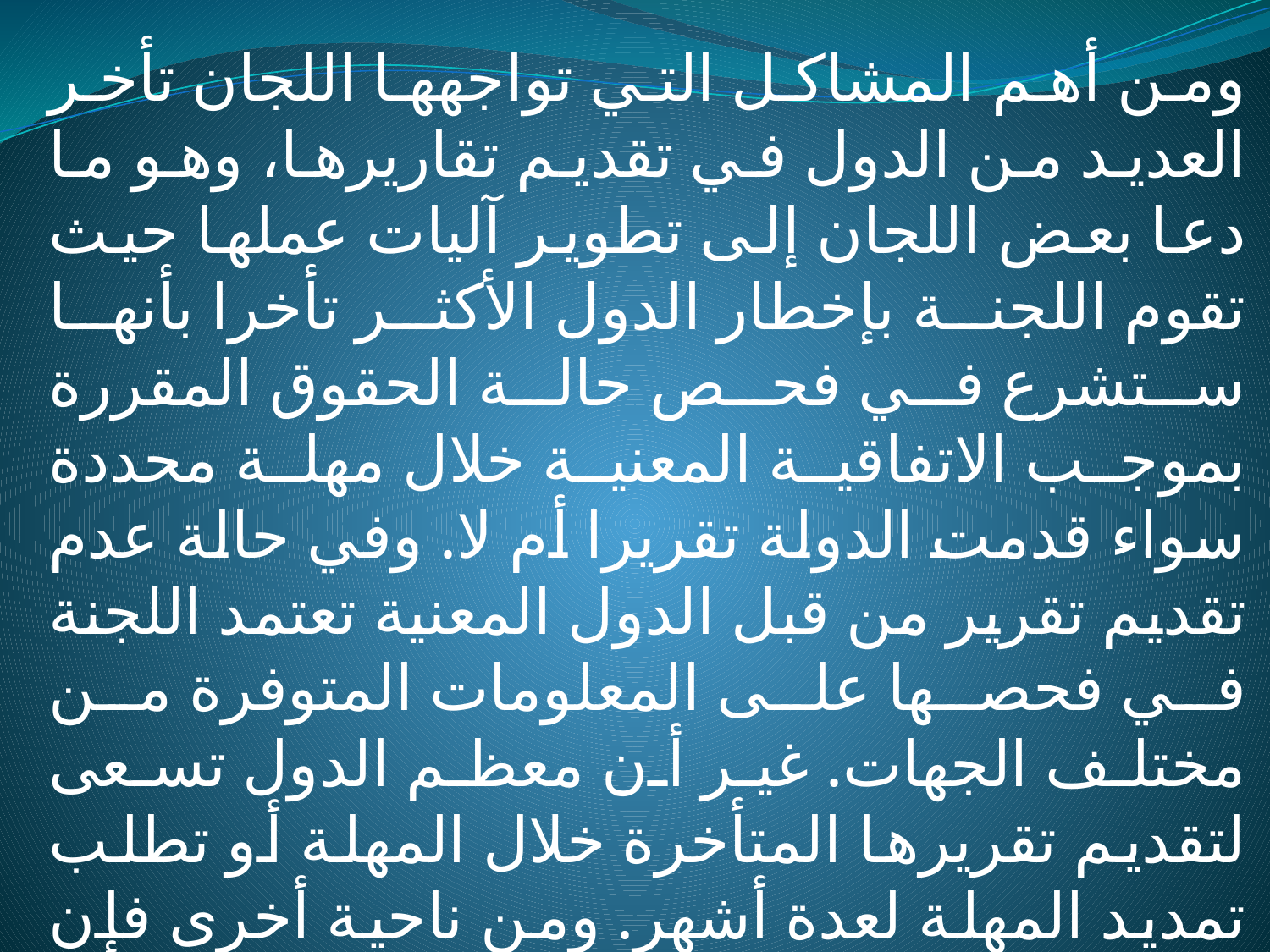

ومن أهم المشاكل التي تواجهها اللجان تأخر العديد من الدول في تقديم تقاريرها، وهو ما دعا بعض اللجان إلى تطوير آليات عملها حيث تقوم اللجنة بإخطار الدول الأكثر تأخرا بأنها ستشرع في فحص حالة الحقوق المقررة بموجب الاتفاقية المعنية خلال مهلة محددة سواء قدمت الدولة تقريرا أم لا. وفي حالة عدم تقديم تقرير من قبل الدول المعنية تعتمد اللجنة في فحصها على المعلومات المتوفرة من مختلف الجهات. غير أن معظم الدول تسعى لتقديم تقريرها المتأخرة خلال المهلة أو تطلب تمديد المهلة لعدة أشهر. ومن ناحية أخرى فإن الأعباء الملقاة على عاتق اللجان كبيرة قياسا على الوقت المتاح لها لإنجاز عملها وكذلك الموارد المحدودة المخصصة لها.